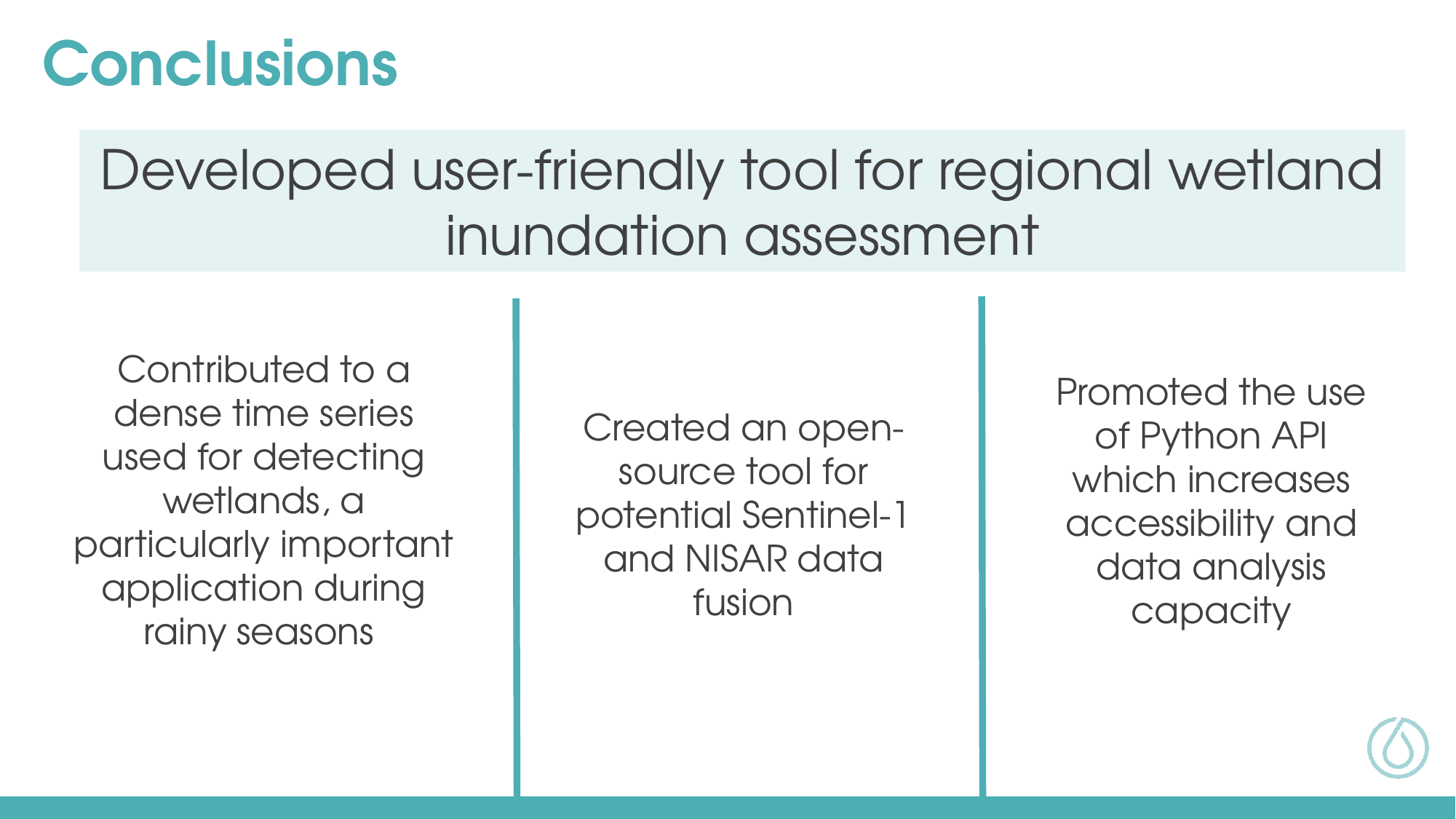

Conclusions

Developed user-friendly tool for regional wetland inundation assessment
Contributed to a dense time series used for detecting wetlands, a particularly important application during rainy seasons
Promoted the use of Python API which increases accessibility and data analysis capacity
Created an open-source tool for potential Sentinel-1 and NISAR data fusion